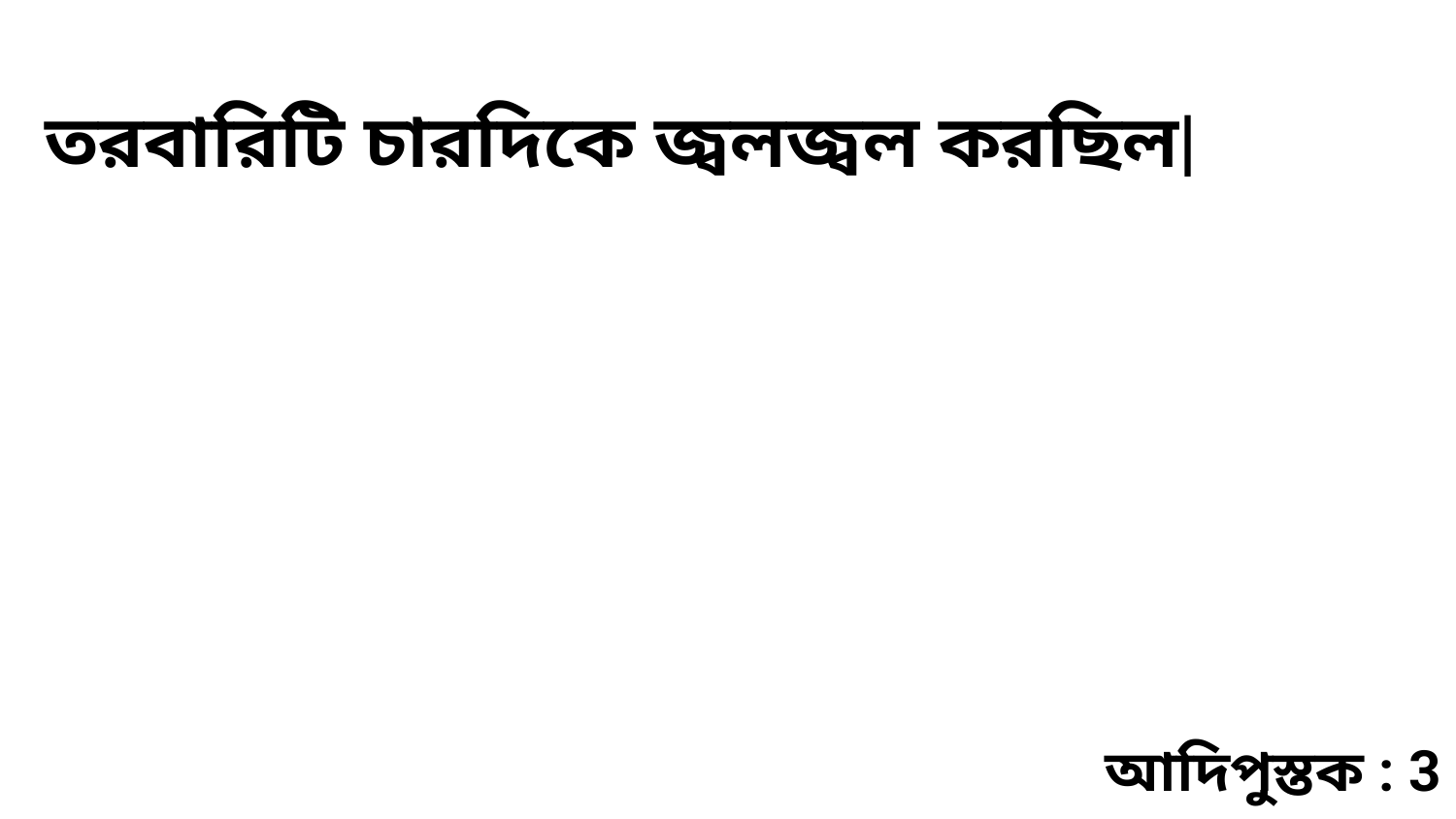

তরবারিটি চারদিকে জ্বলজ্বল করছিল|
আদিপুস্তক : 3